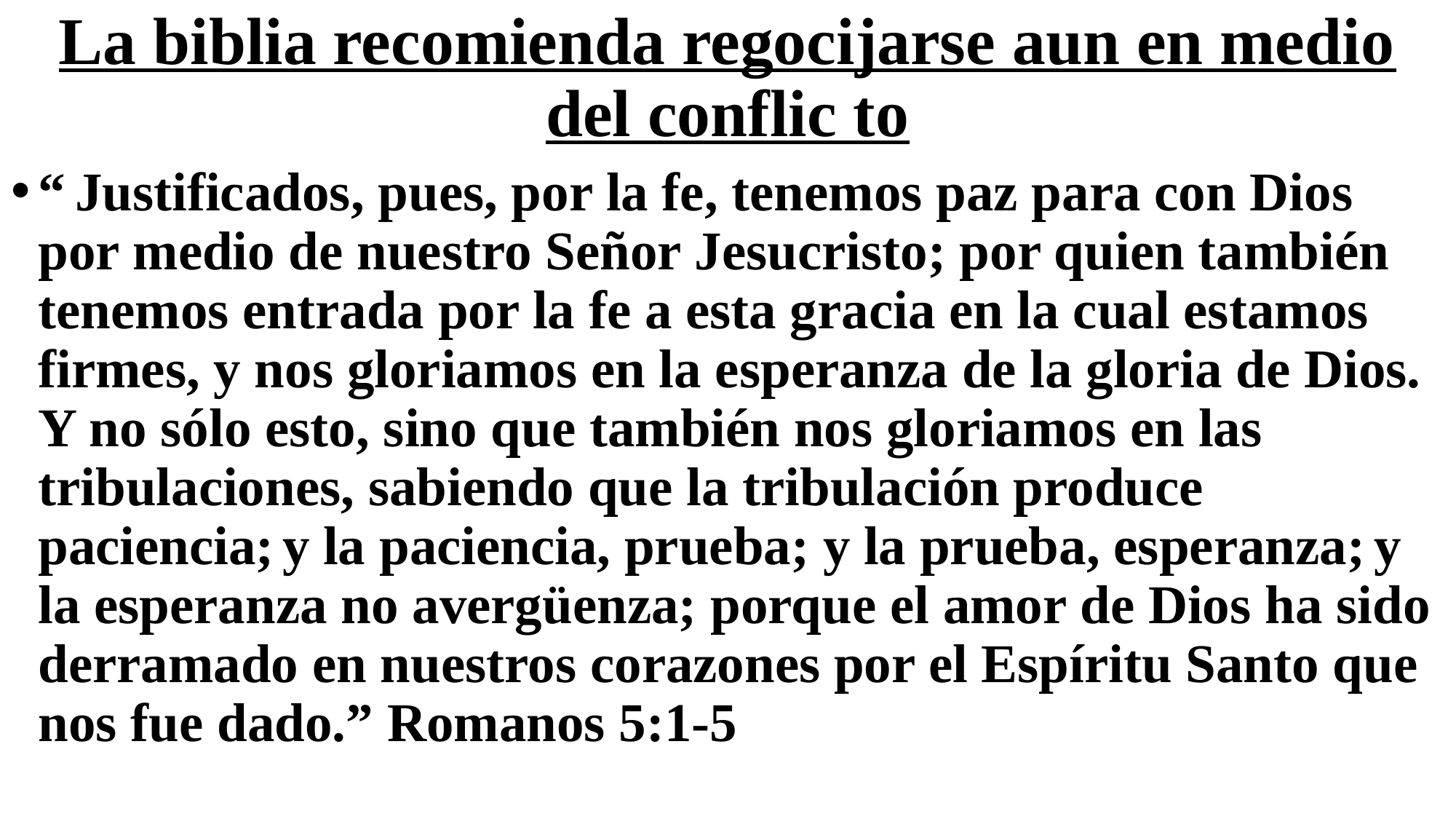

# La biblia recomienda regocijarse aun en medio del conflic to
“ Justificados, pues, por la fe, tenemos paz para con Dios por medio de nuestro Señor Jesucristo; por quien también tenemos entrada por la fe a esta gracia en la cual estamos firmes, y nos gloriamos en la esperanza de la gloria de Dios. Y no sólo esto, sino que también nos gloriamos en las tribulaciones, sabiendo que la tribulación produce paciencia; y la paciencia, prueba; y la prueba, esperanza; y la esperanza no avergüenza; porque el amor de Dios ha sido derramado en nuestros corazones por el Espíritu Santo que nos fue dado.” Romanos 5:1-5